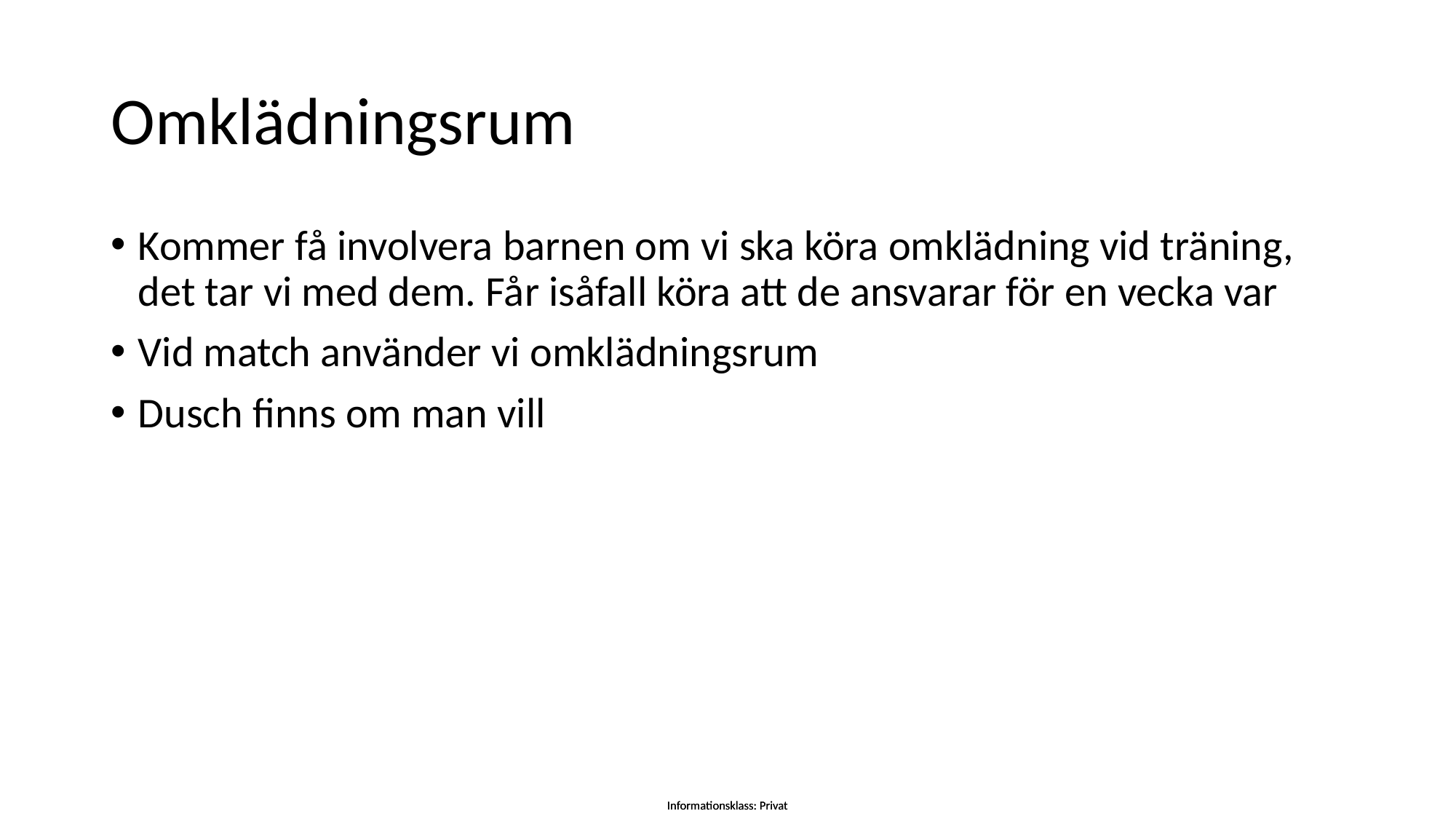

# Omklädningsrum
Kommer få involvera barnen om vi ska köra omklädning vid träning, det tar vi med dem. Får isåfall köra att de ansvarar för en vecka var
Vid match använder vi omklädningsrum
Dusch finns om man vill